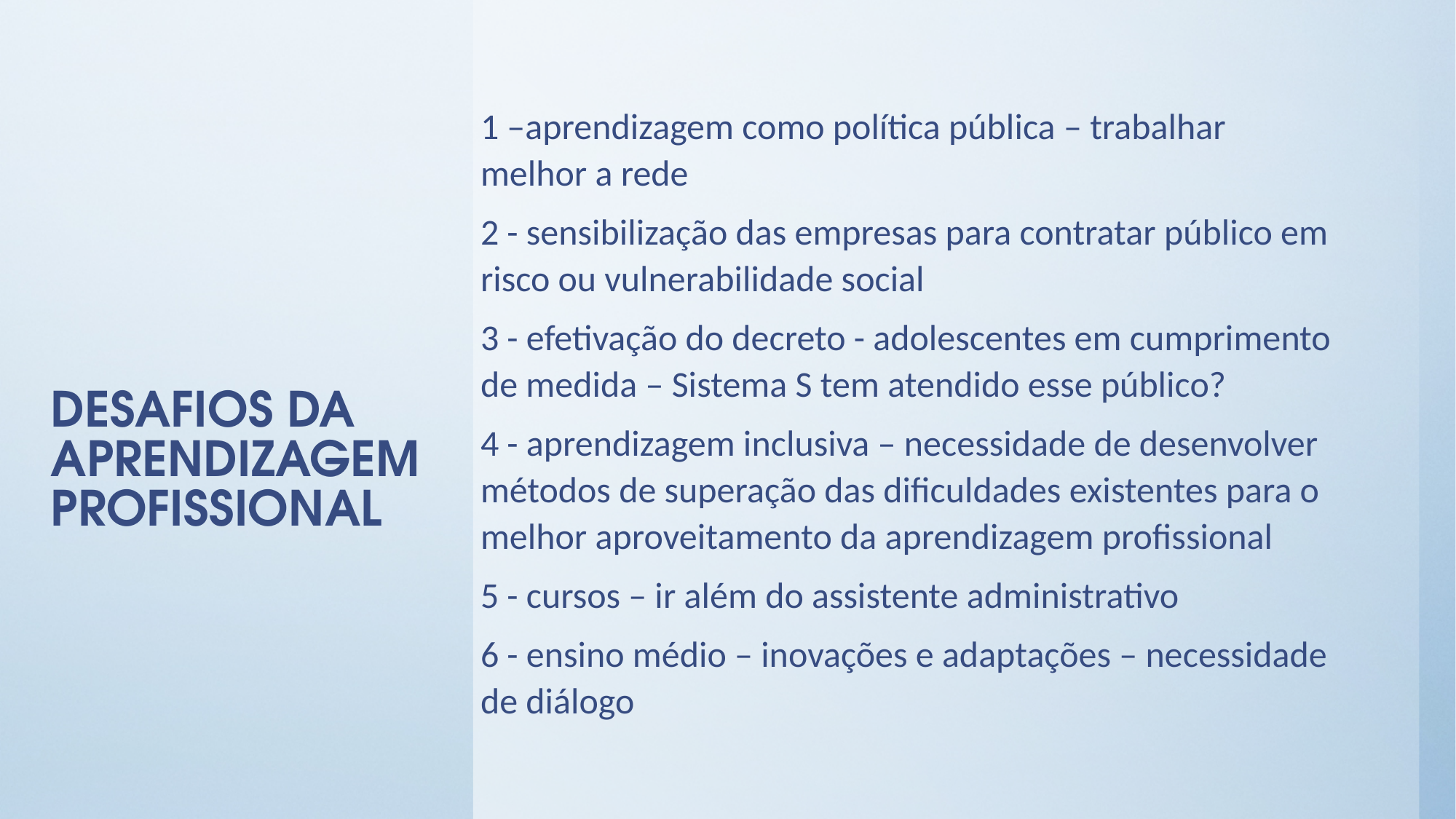

1 –aprendizagem como política pública – trabalhar melhor a rede
2 - sensibilização das empresas para contratar público em risco ou vulnerabilidade social
3 - efetivação do decreto - adolescentes em cumprimento de medida – Sistema S tem atendido esse público?
4 - aprendizagem inclusiva – necessidade de desenvolver métodos de superação das dificuldades existentes para o melhor aproveitamento da aprendizagem profissional
5 - cursos – ir além do assistente administrativo
6 - ensino médio – inovações e adaptações – necessidade de diálogo

# DESAFIOS DA APRENDIZAGEM PROFISSIONAL